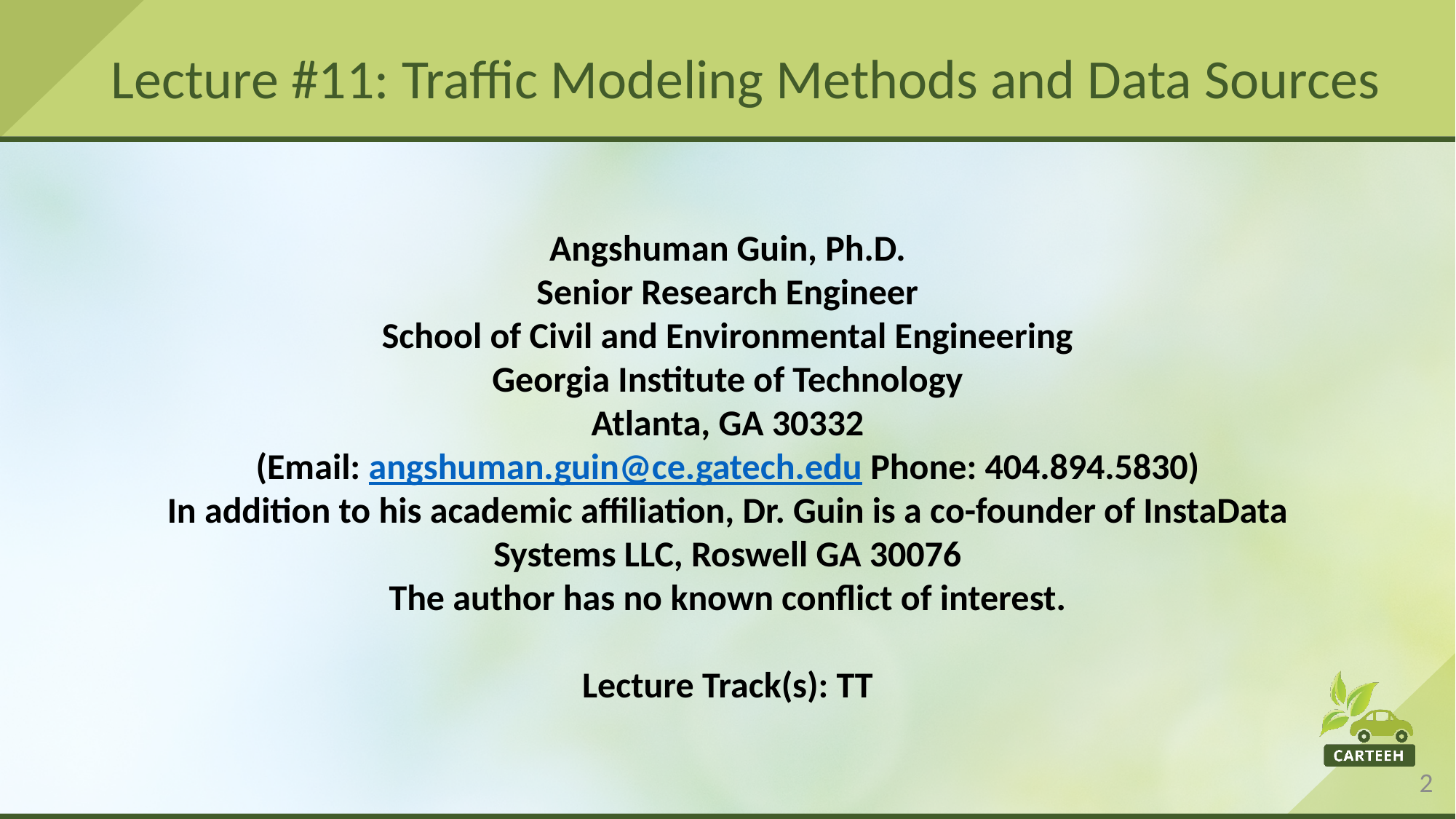

# Lecture #11: Traffic Modeling Methods and Data Sources

Angshuman Guin, Ph.D.
Senior Research Engineer
School of Civil and Environmental Engineering
Georgia Institute of Technology
Atlanta, GA 30332
(Email: angshuman.guin@ce.gatech.edu Phone: 404.894.5830)
In addition to his academic affiliation, Dr. Guin is a co-founder of InstaData Systems LLC, Roswell GA 30076
The author has no known conflict of interest.

Lecture Track(s): TT